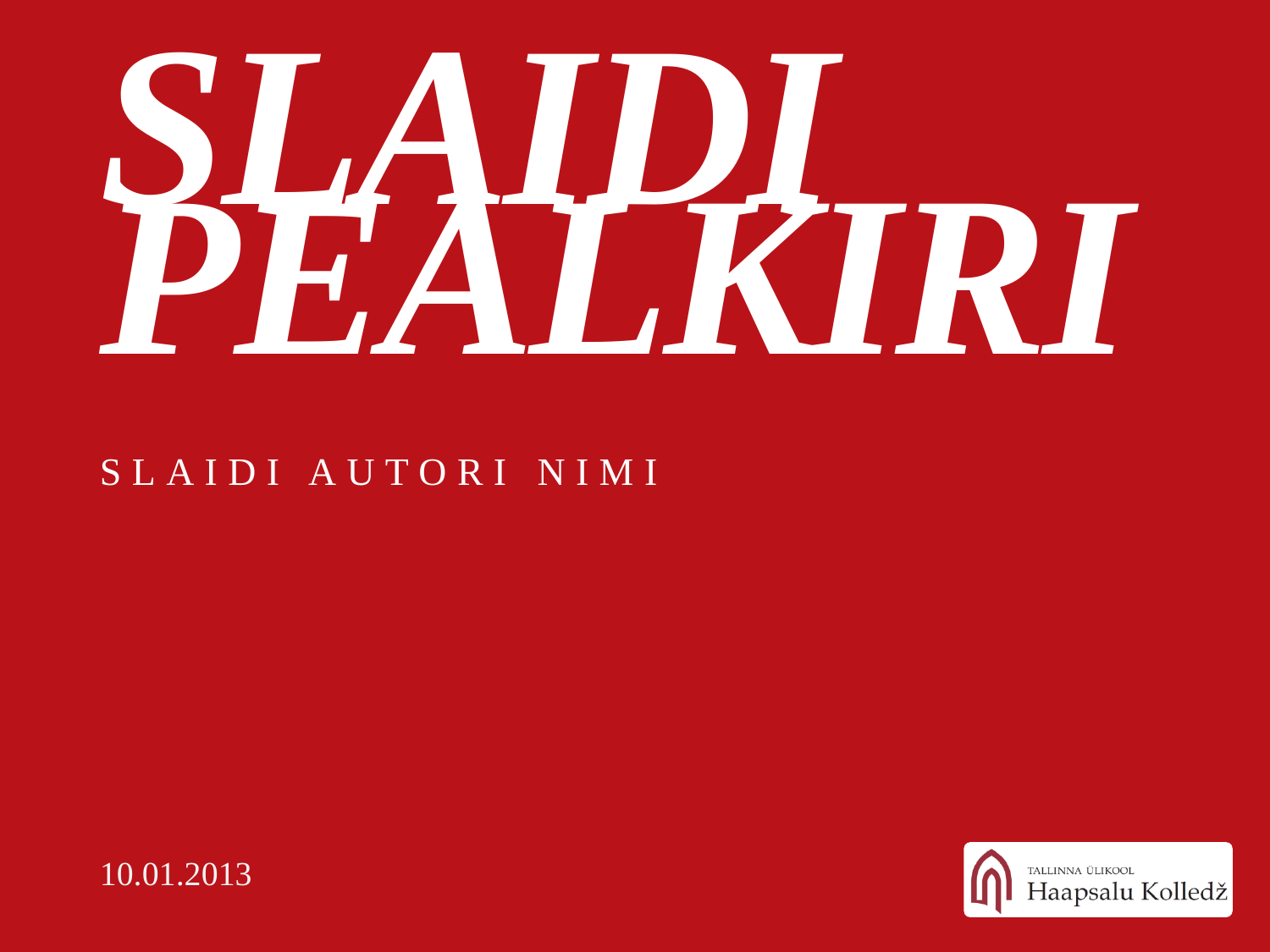

# SLAIDI PEALKIRI
SLAIDI AUTORI NIMI
10.01.2013